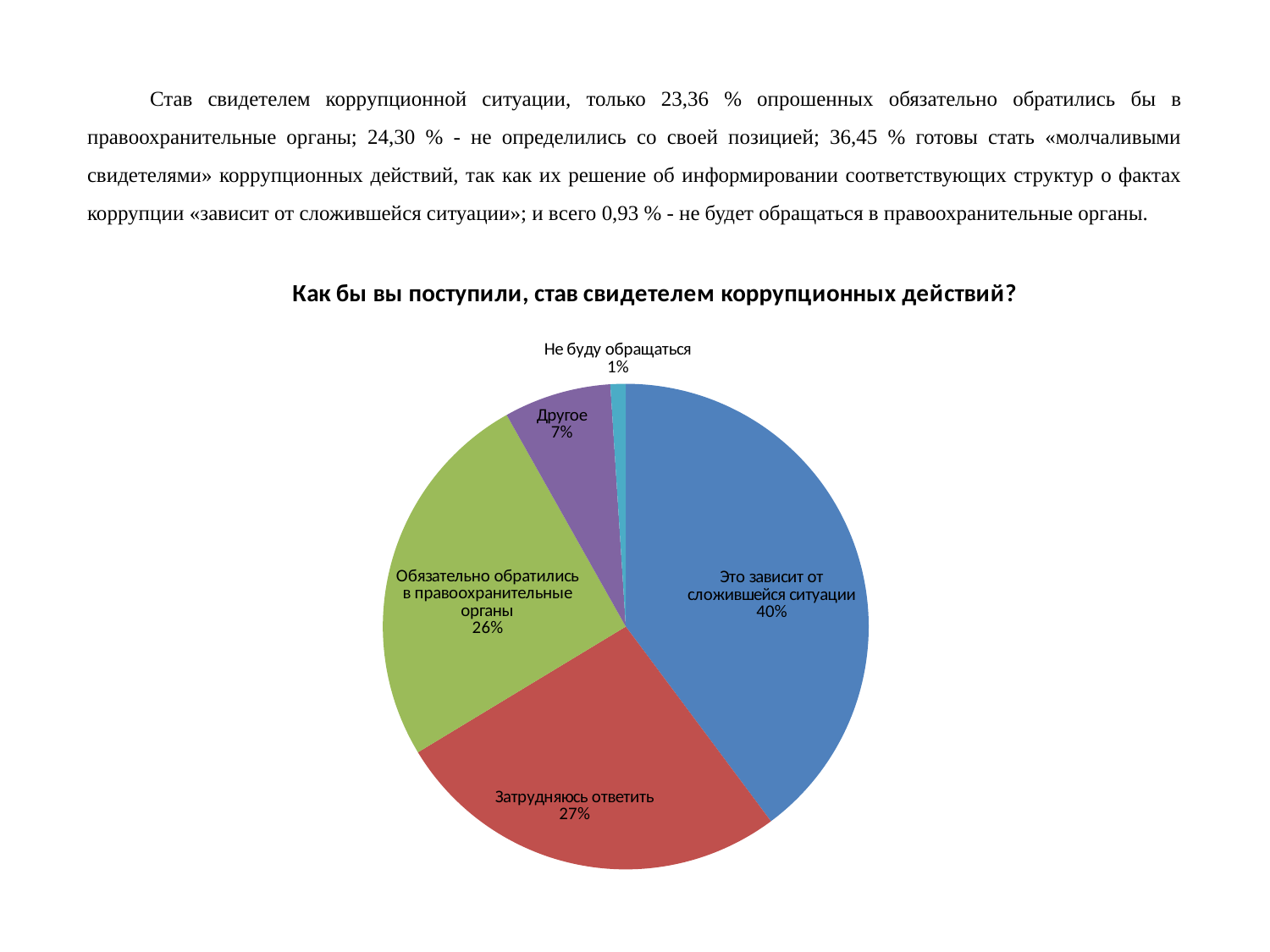

Став свидетелем коррупционной ситуации, только 23,36 % опрошенных обязательно обратились бы в правоохранительные органы; 24,30 % - не определились со своей позицией; 36,45 % готовы стать «молчаливыми свидетелями» коррупционных действий, так как их решение об информировании соответствующих структур о фактах коррупции «зависит от сложившейся ситуации»; и всего 0,93 % - не будет обращаться в правоохранительные органы.

### Chart: Как бы вы поступили, став свидетелем коррупционных действий?

| Category | Как бы вы поступили, став свидетелем коррупционных действий? |
|---|---|
| Это зависит от сложившейся ситуации | 0.3645 |
| Затрудняюсь ответить | 0.243 |
| Обязательно обратились в правоохранительные органы | 0.2336 |
| Другое | 0.0654 |
| Не буду обращаться | 0.0093 |